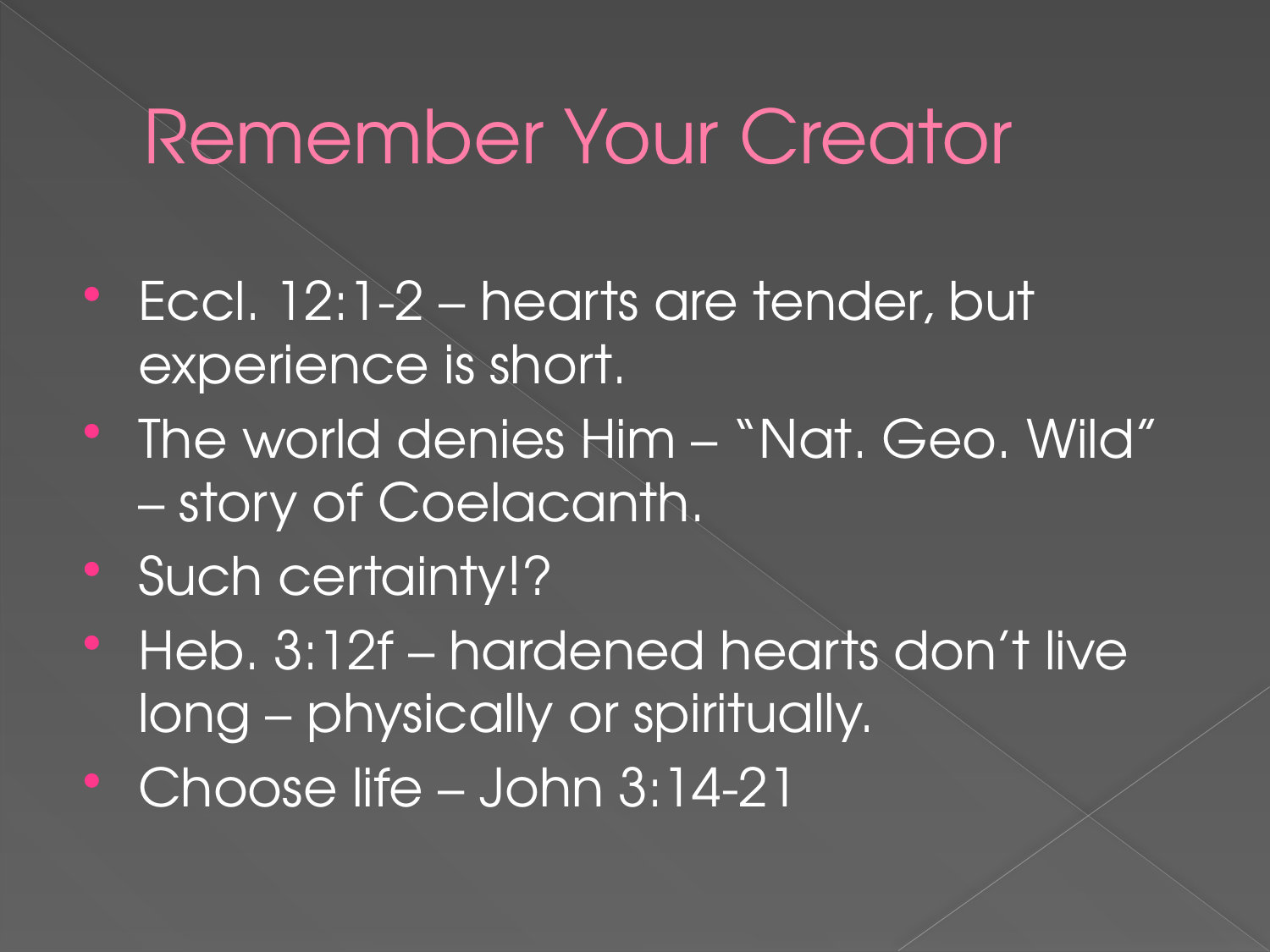

# Remember Your Creator
Eccl. 12:1-2 – hearts are tender, but experience is short.
The world denies Him – “Nat. Geo. Wild” – story of Coelacanth.
Such certainty!?
Heb. 3:12f – hardened hearts don’t live long – physically or spiritually.
Choose life – John 3:14-21